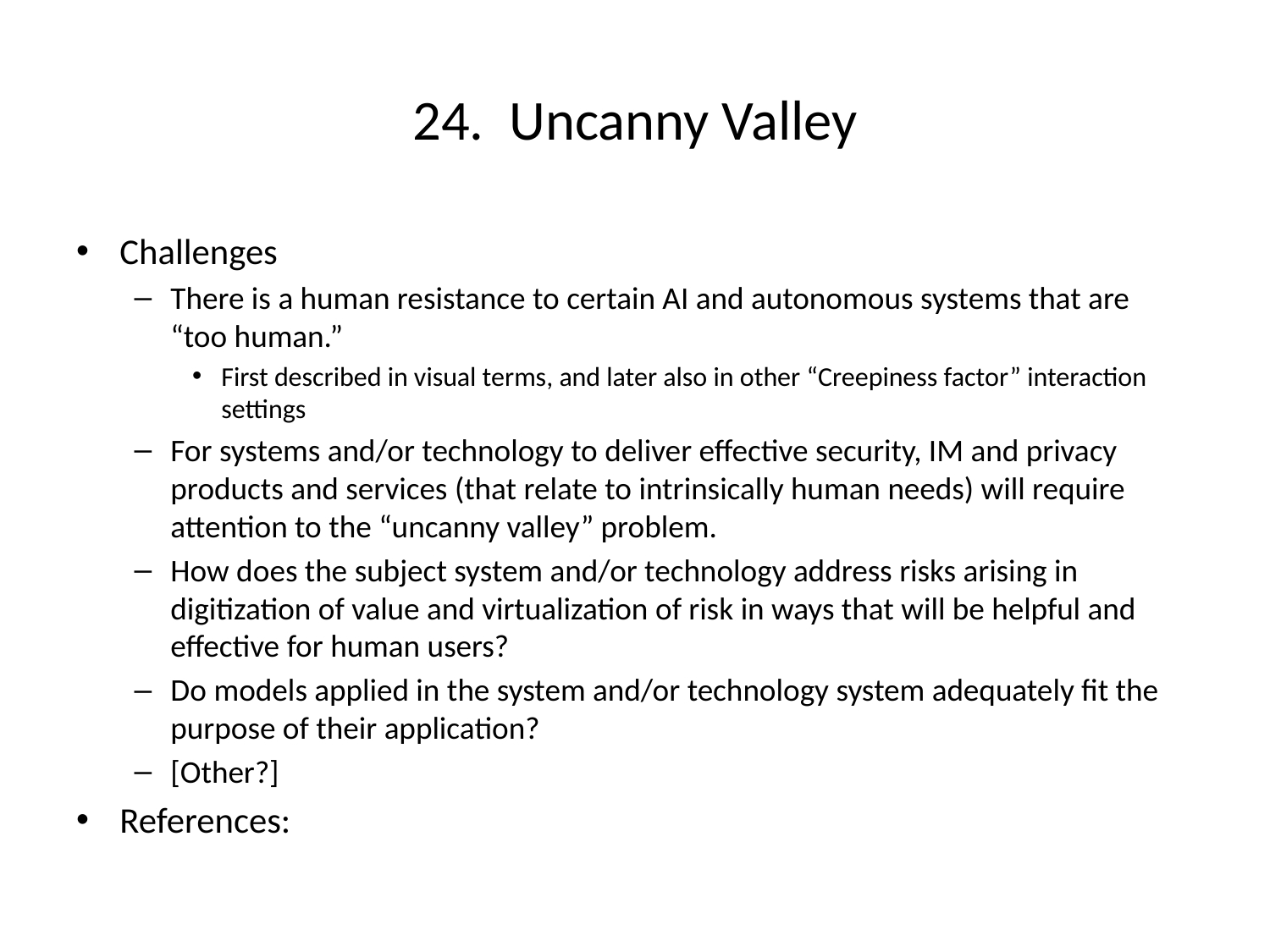

# 24.  Uncanny Valley
Challenges
There is a human resistance to certain AI and autonomous systems that are “too human.”
First described in visual terms, and later also in other “Creepiness factor” interaction settings
For systems and/or technology to deliver effective security, IM and privacy products and services (that relate to intrinsically human needs) will require attention to the “uncanny valley” problem.
How does the subject system and/or technology address risks arising in digitization of value and virtualization of risk in ways that will be helpful and effective for human users?
Do models applied in the system and/or technology system adequately fit the purpose of their application?
[Other?]
References: